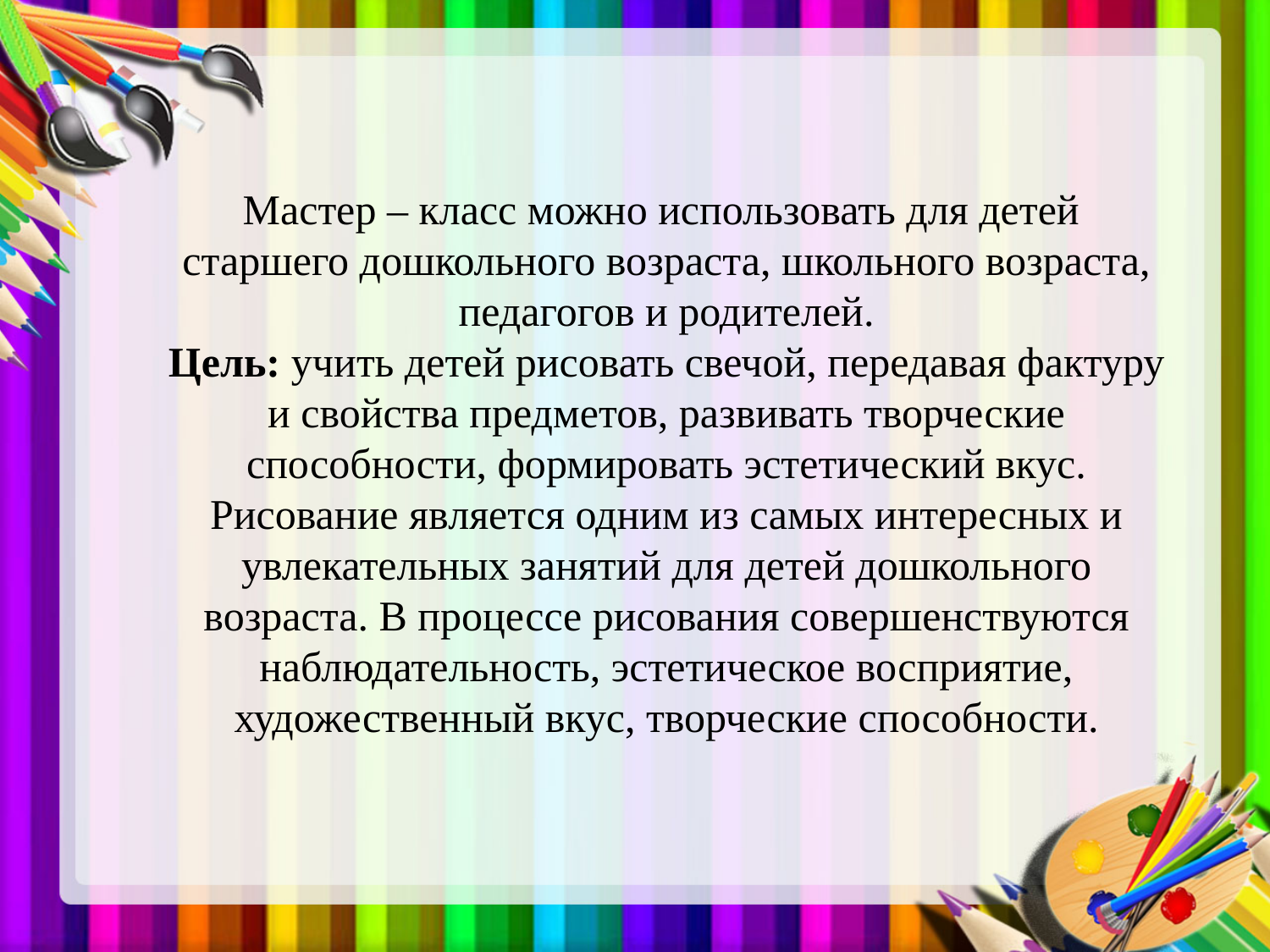

Мастер – класс можно использовать для детей  старшего дошкольного возраста, школьного возраста, педагогов и родителей.
Цель: учить детей рисовать свечой, передавая фактуру и свойства предметов, развивать творческие способности, формировать эстетический вкус.
Рисование является одним из самых интересных и увлекательных занятий для детей дошкольного возраста. В процессе рисования совершенствуются наблюдательность, эстетическое восприятие, художественный вкус, творческие способности.